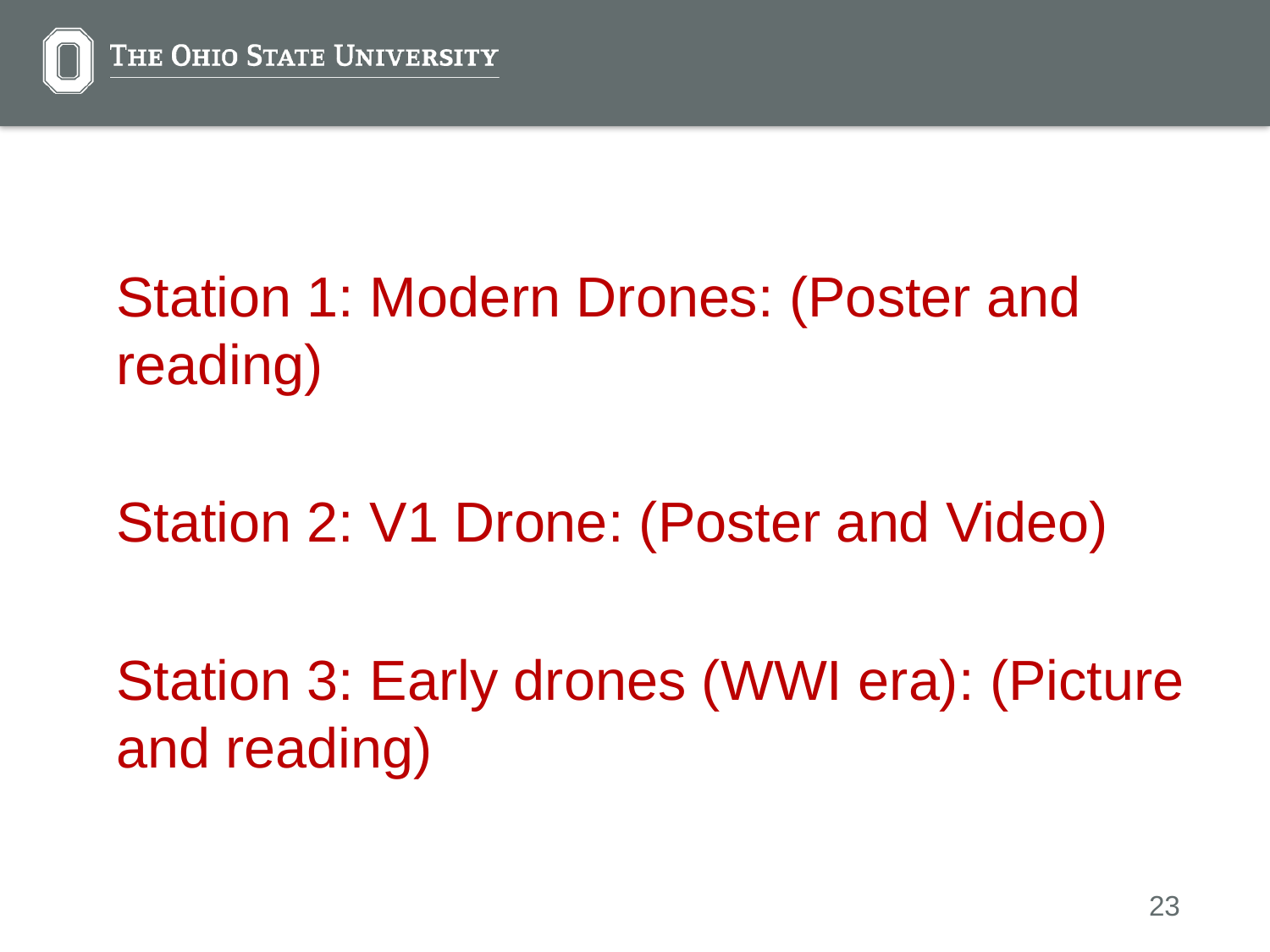

Station 1: Modern Drones: (Poster and reading)

Station 2: V1 Drone: (Poster and Video)

Station 3: Early drones (WWI era): (Picture and reading)